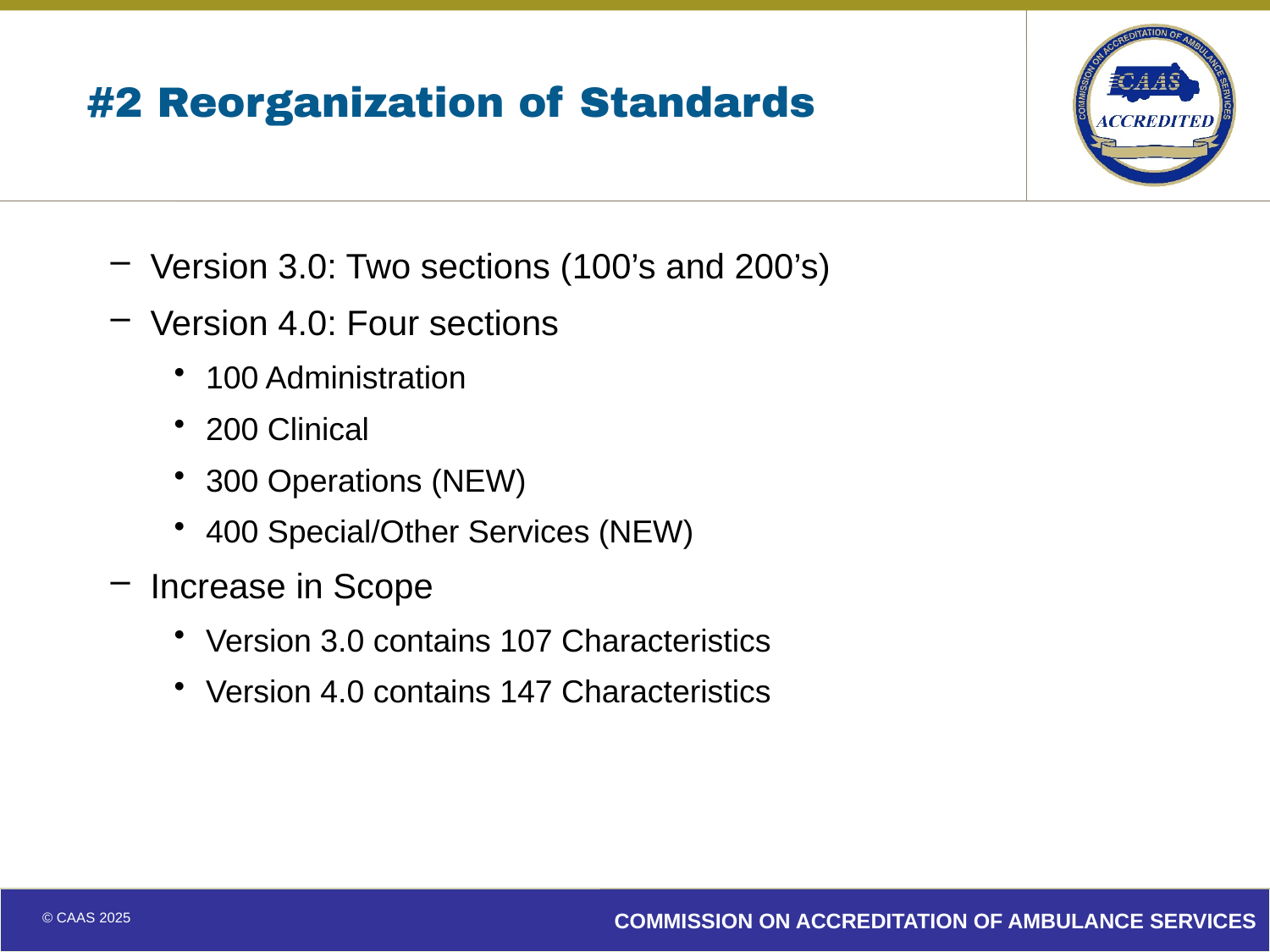

# #2 Reorganization of Standards
Version 3.0: Two sections (100’s and 200’s)
Version 4.0: Four sections
100 Administration
200 Clinical
300 Operations (NEW)
400 Special/Other Services (NEW)
Increase in Scope
Version 3.0 contains 107 Characteristics
Version 4.0 contains 147 Characteristics